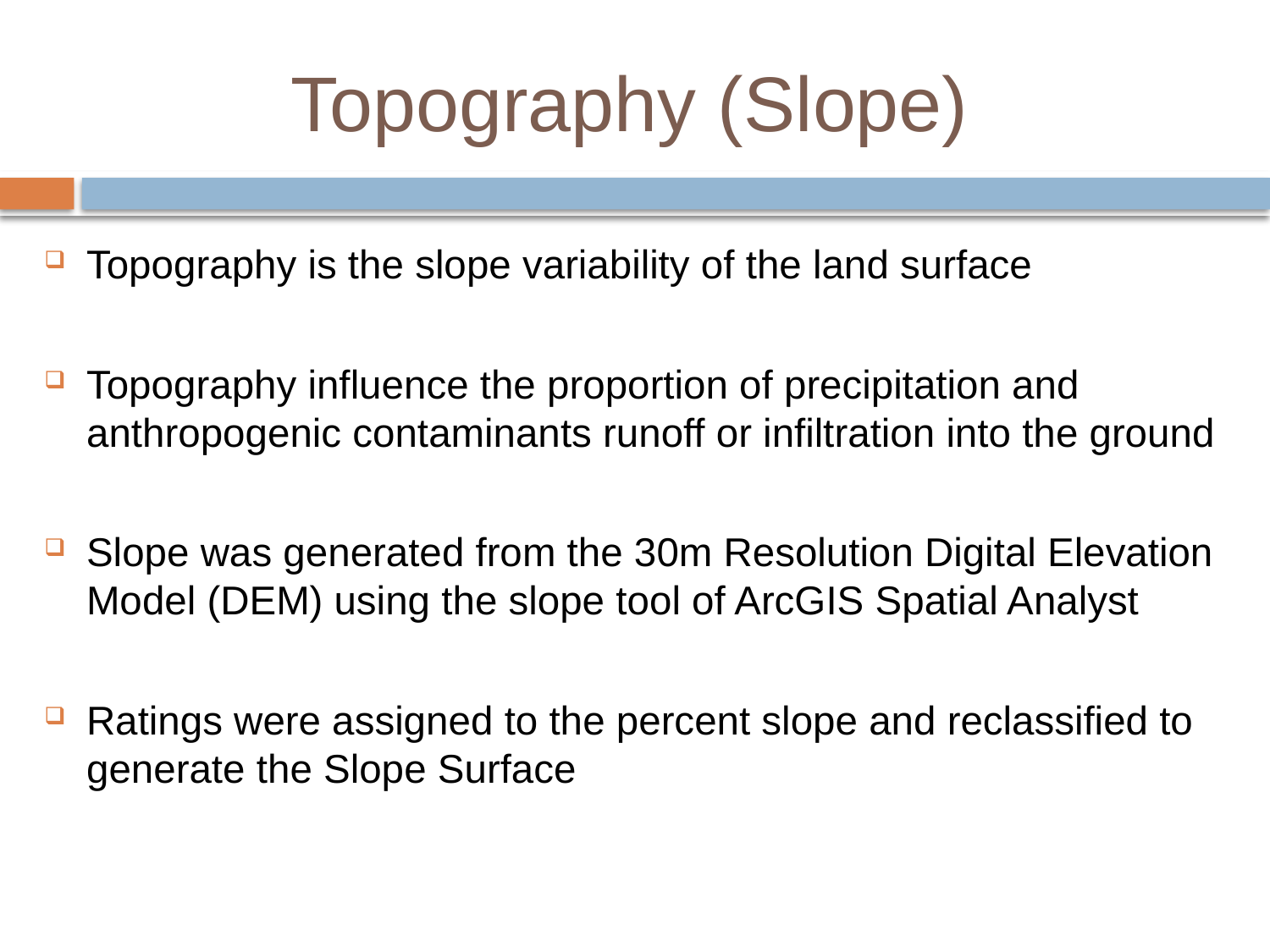

# Topography (Slope)
Topography is the slope variability of the land surface

Topography influence the proportion of precipitation and anthropogenic contaminants runoff or infiltration into the ground

Slope was generated from the 30m Resolution Digital Elevation Model (DEM) using the slope tool of ArcGIS Spatial Analyst

Ratings were assigned to the percent slope and reclassified to generate the Slope Surface